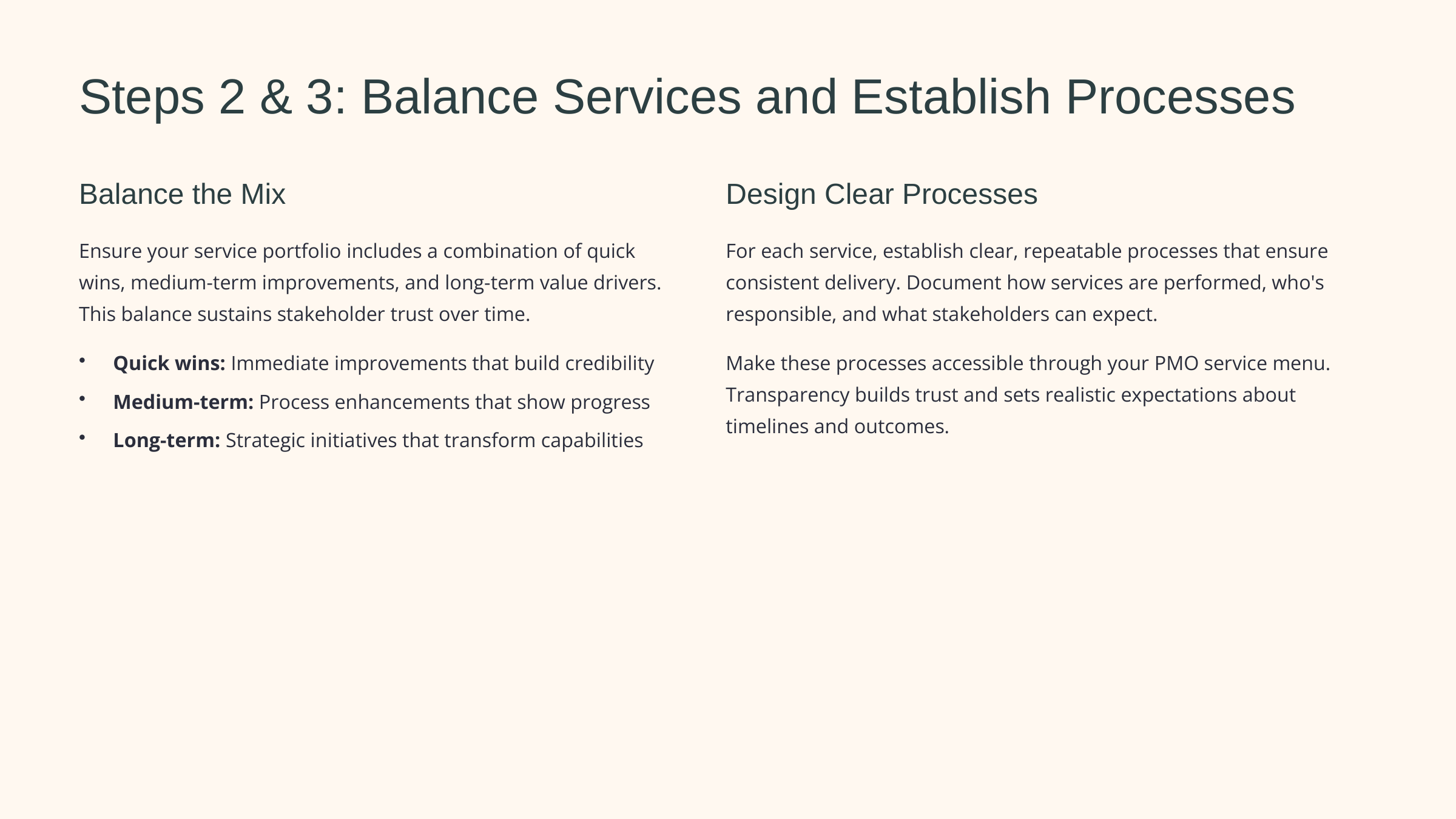

Steps 2 & 3: Balance Services and Establish Processes
Balance the Mix
Design Clear Processes
Ensure your service portfolio includes a combination of quick wins, medium-term improvements, and long-term value drivers. This balance sustains stakeholder trust over time.
For each service, establish clear, repeatable processes that ensure consistent delivery. Document how services are performed, who's responsible, and what stakeholders can expect.
Quick wins: Immediate improvements that build credibility
Make these processes accessible through your PMO service menu. Transparency builds trust and sets realistic expectations about timelines and outcomes.
Medium-term: Process enhancements that show progress
Long-term: Strategic initiatives that transform capabilities